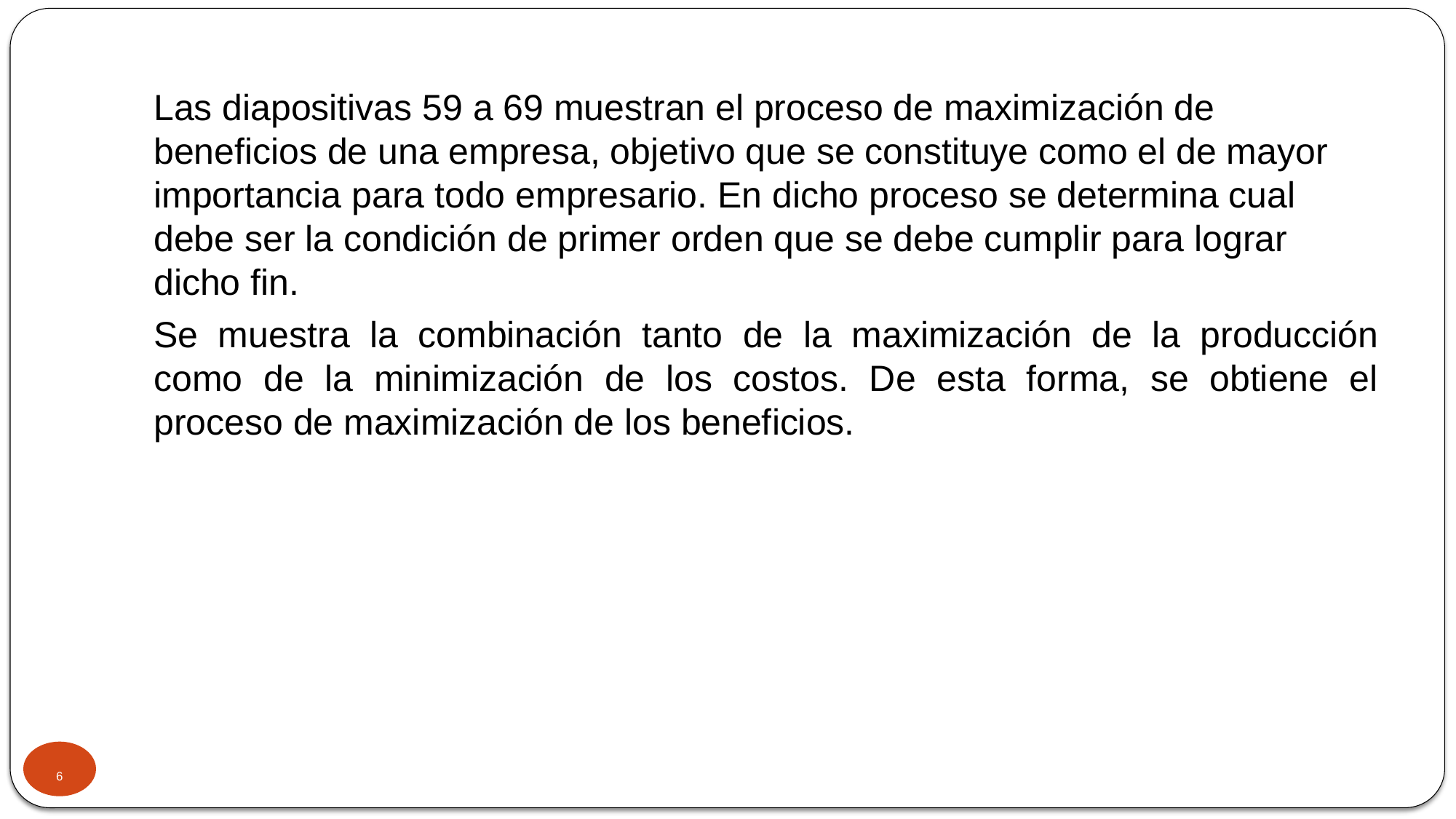

Las diapositivas 59 a 69 muestran el proceso de maximización de beneficios de una empresa, objetivo que se constituye como el de mayor importancia para todo empresario. En dicho proceso se determina cual debe ser la condición de primer orden que se debe cumplir para lograr dicho fin.
Se muestra la combinación tanto de la maximización de la producción como de la minimización de los costos. De esta forma, se obtiene el proceso de maximización de los beneficios.

6